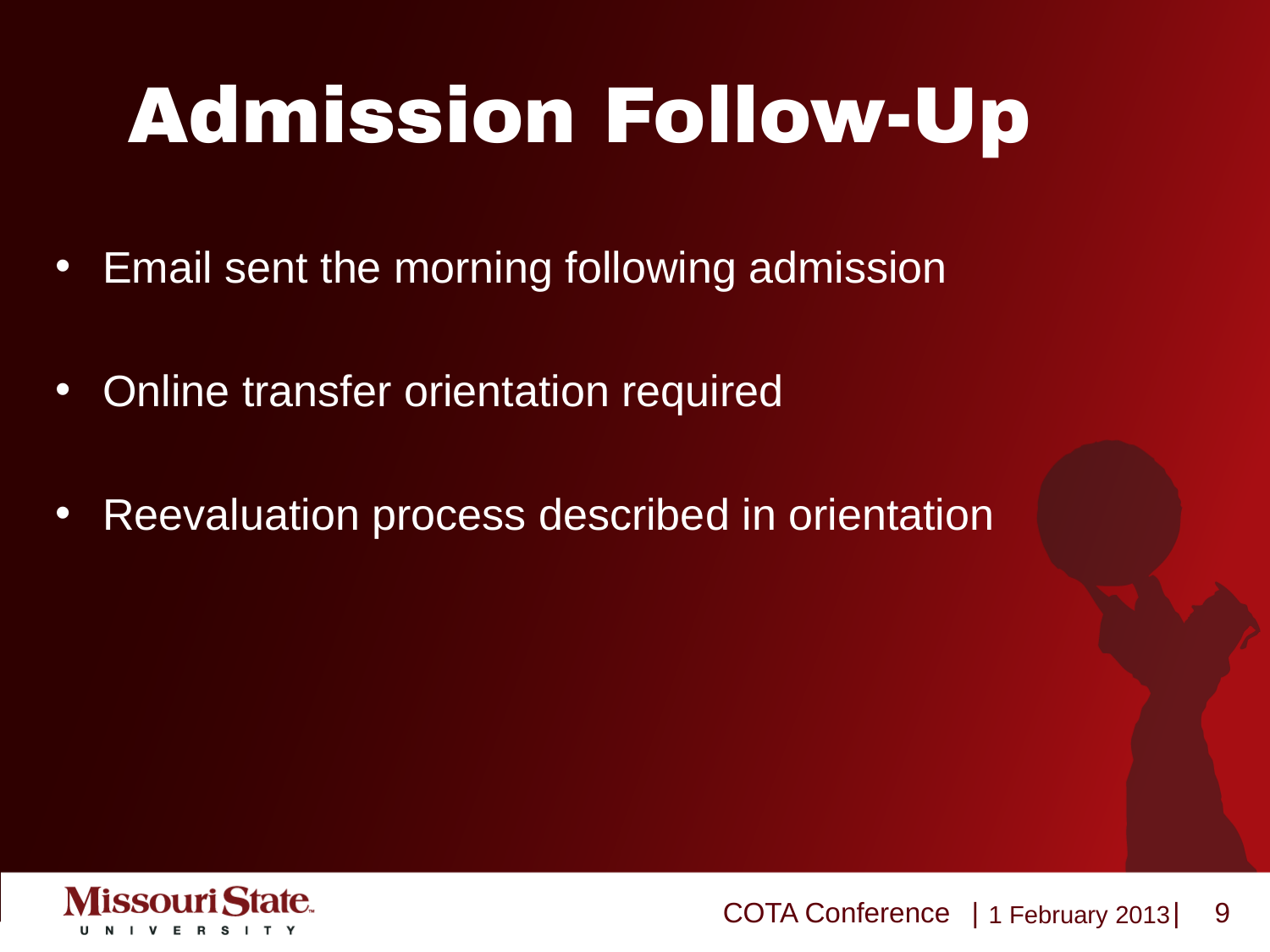

# Admission Follow-Up
Email sent the morning following admission

Online transfer orientation required

Reevaluation process described in orientation